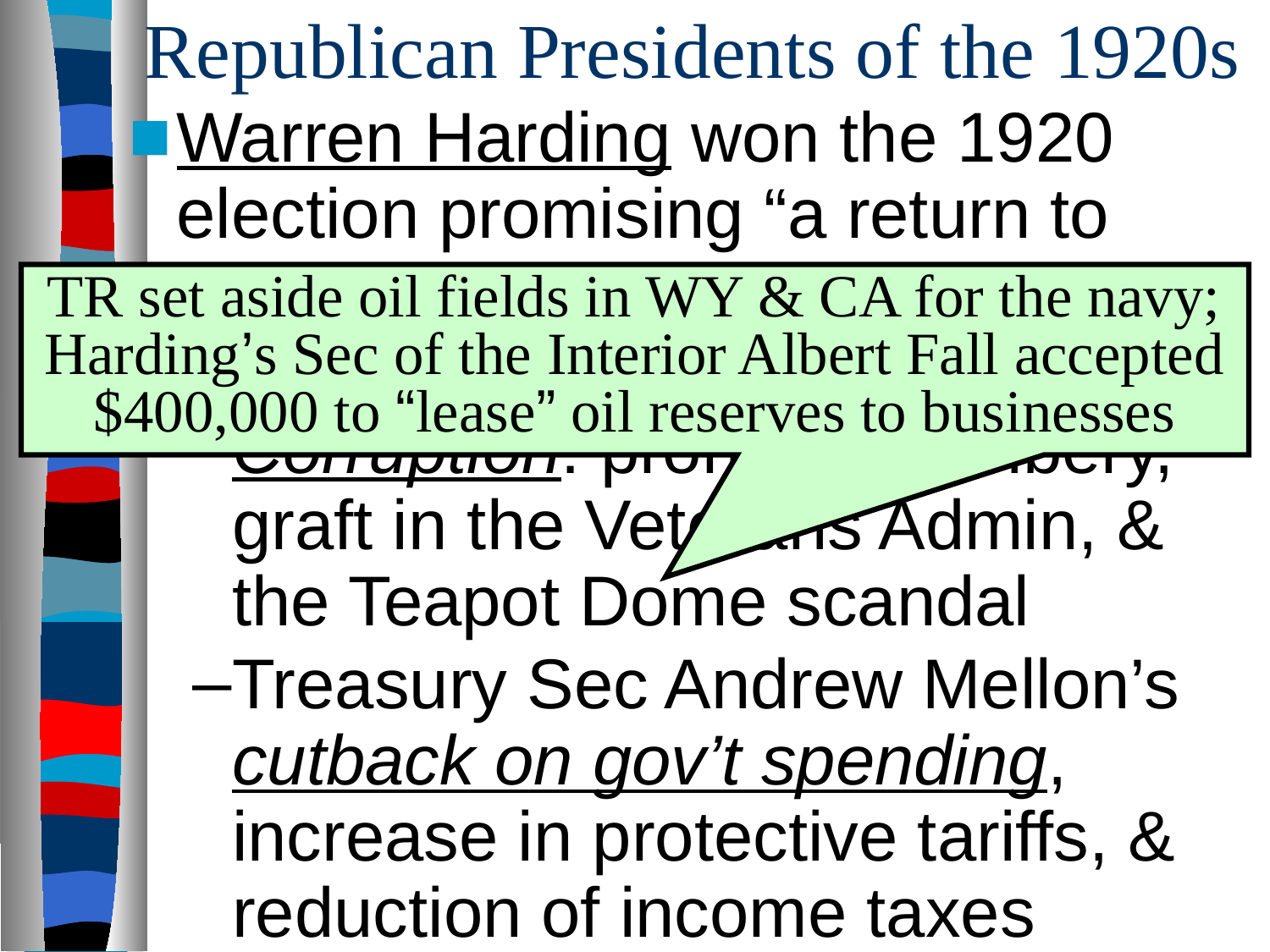

# Republican Presidents of the 1920s
Warren Harding won the 1920 election promising “a return to normalcy”; his presidency is remembered for two things:
Corruption: prohibition bribery, graft in the Veterans Admin, & the Teapot Dome scandal
Treasury Sec Andrew Mellon’s cutback on gov’t spending, increase in protective tariffs, & reduction of income taxes
TR set aside oil fields in WY & CA for the navy; Harding’s Sec of the Interior Albert Fall accepted $400,000 to “lease” oil reserves to businesses